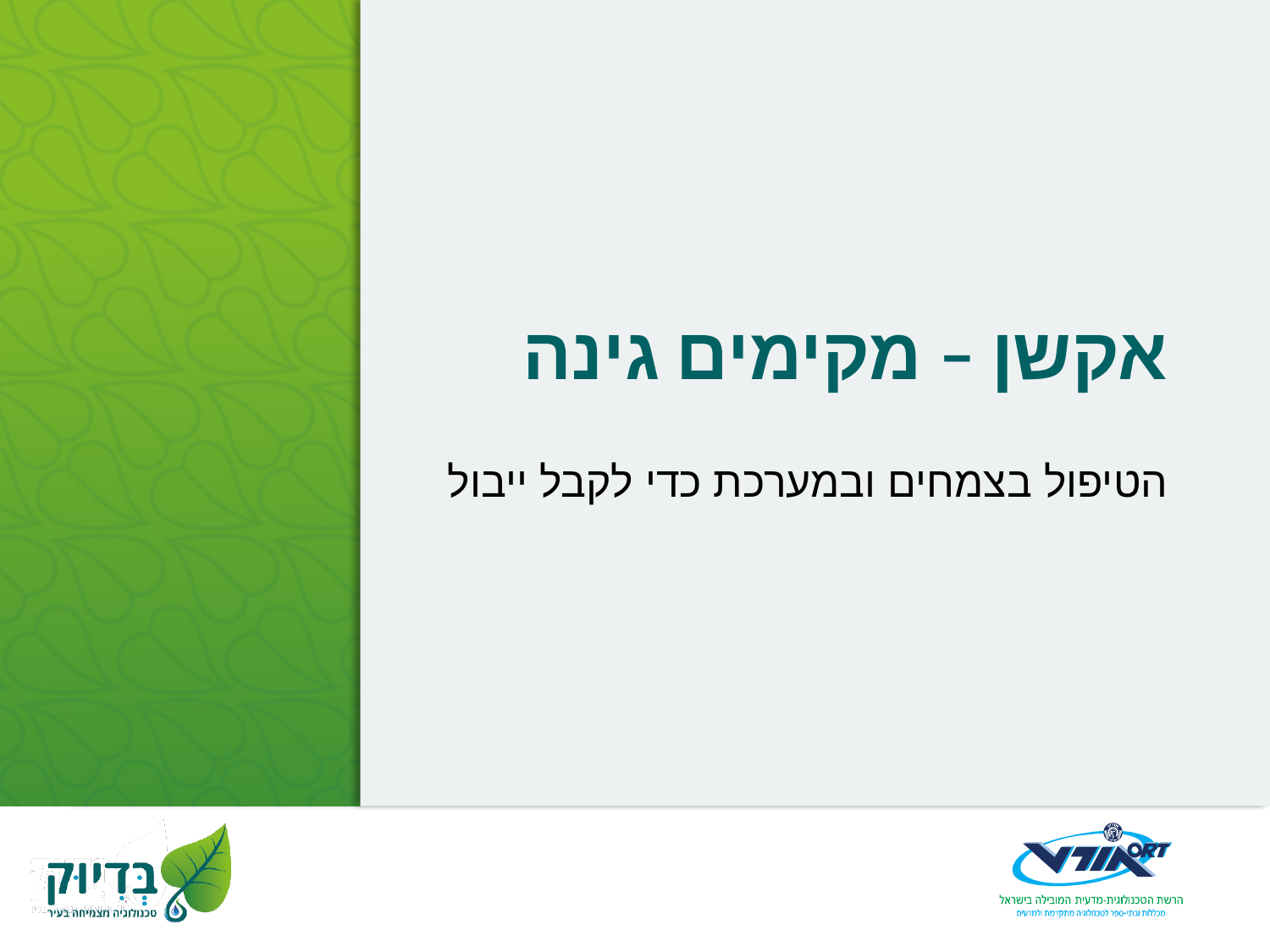

# אקשן – מקימים גינה
הטיפול בצמחים ובמערכת כדי לקבל ייבול